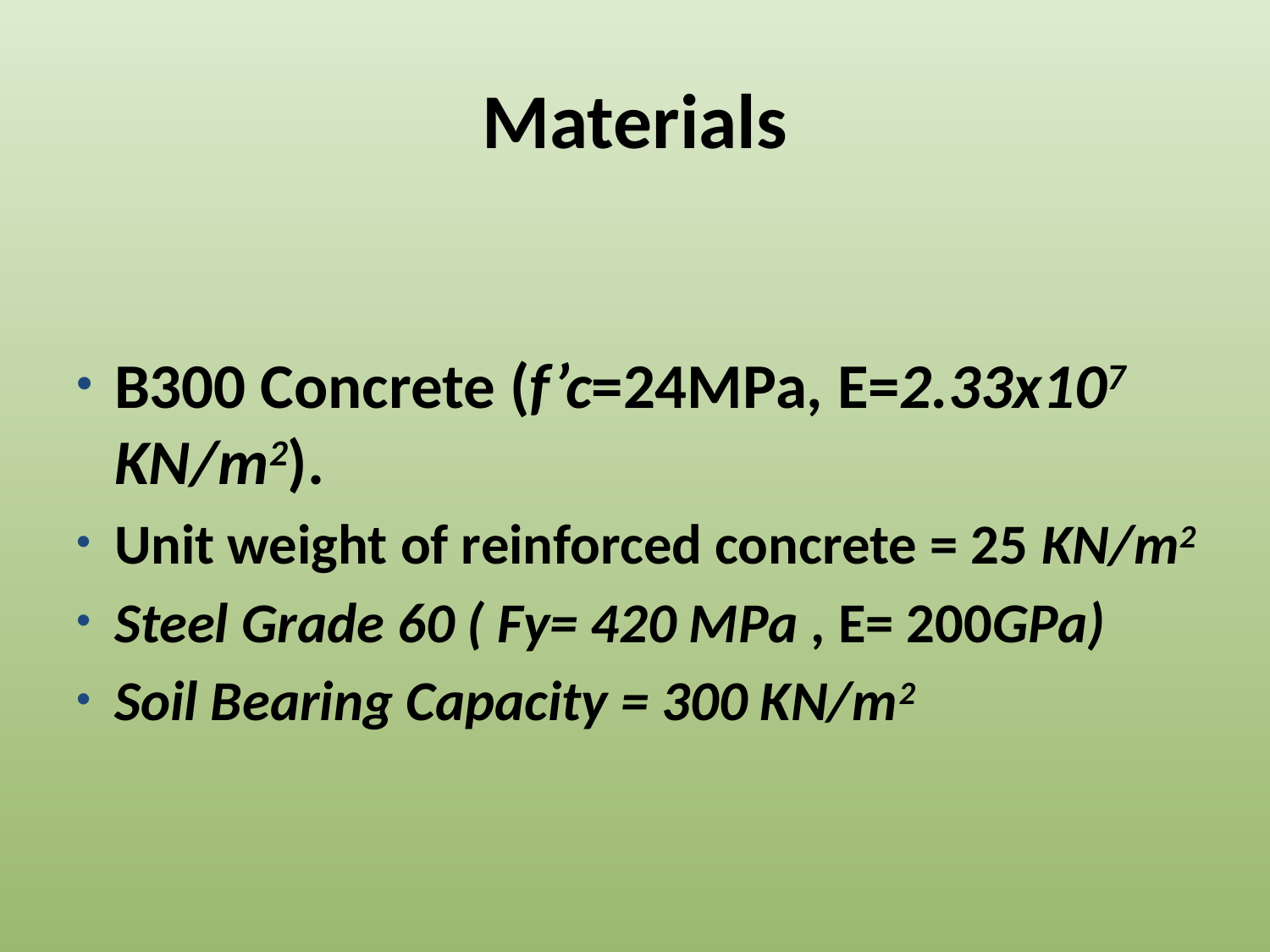

# Materials
B300 Concrete (f’c=24MPa, E=2.33x107 KN/m2).
Unit weight of reinforced concrete = 25 KN/m2
Steel Grade 60 ( Fy= 420 MPa , E= 200GPa)
Soil Bearing Capacity = 300 KN/m2